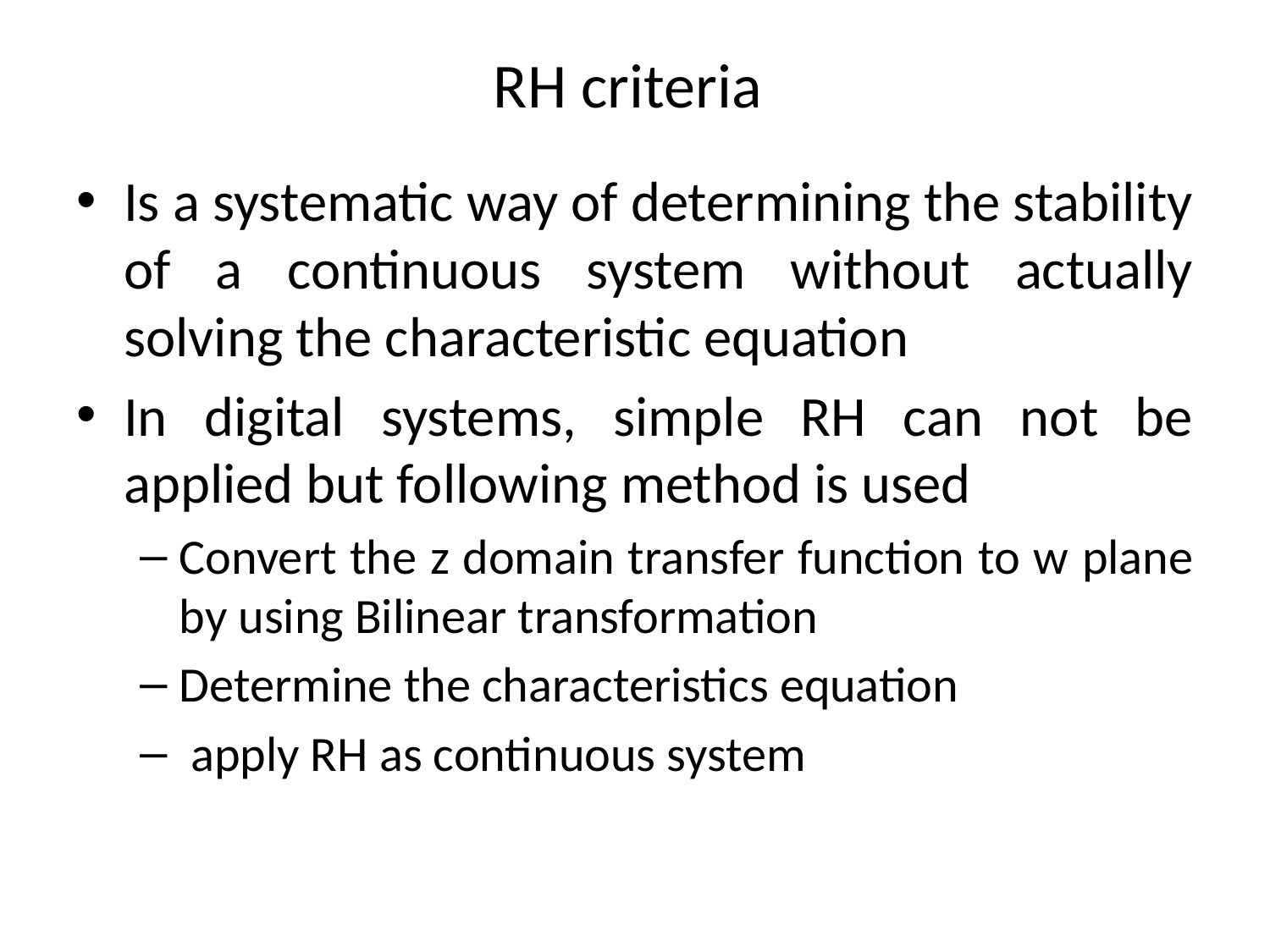

# RH criteria
Is a systematic way of determining the stability of a continuous system without actually solving the characteristic equation
In digital systems, simple RH can not be applied but following method is used
Convert the z domain transfer function to w plane by using Bilinear transformation
Determine the characteristics equation
 apply RH as continuous system